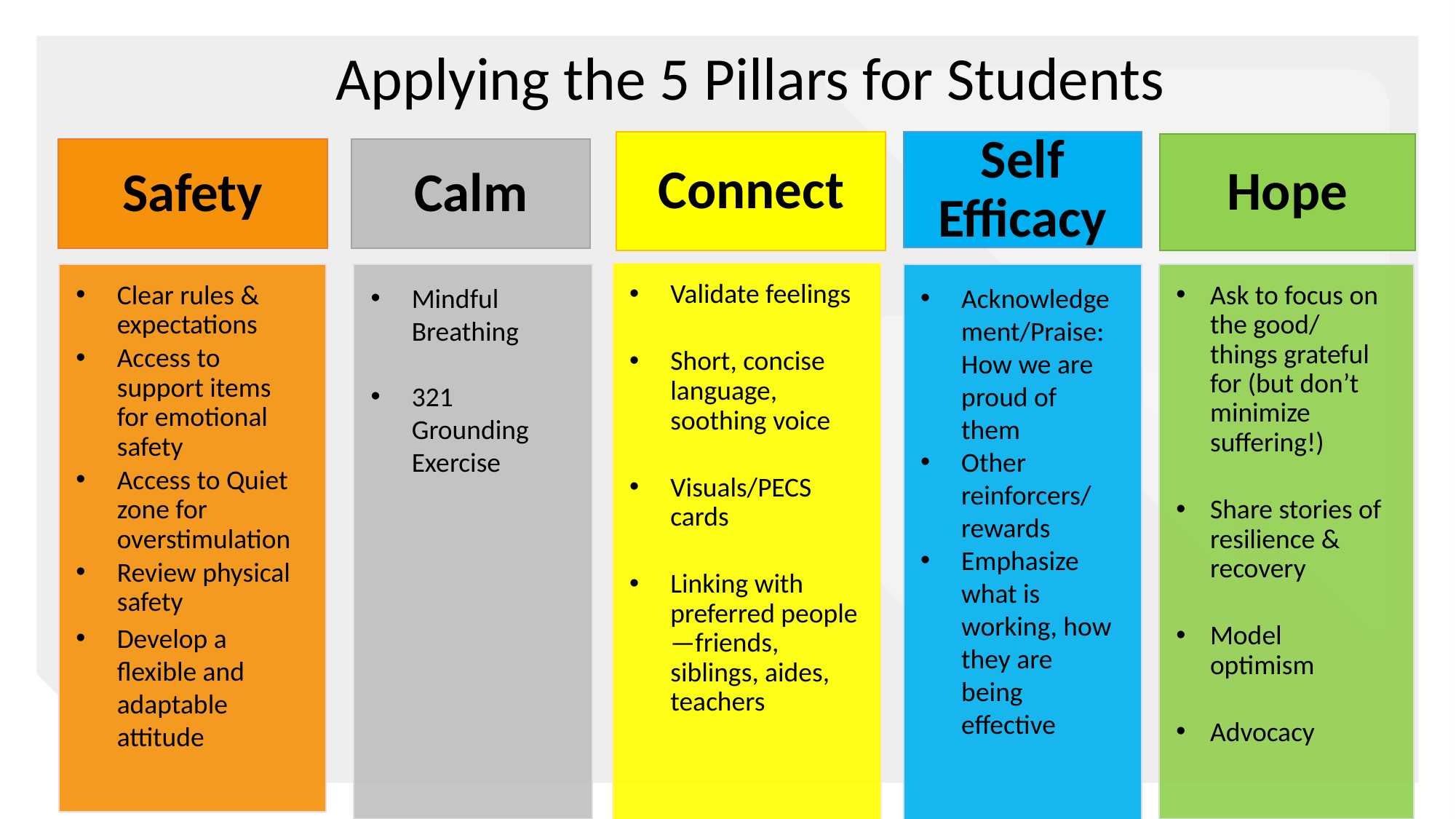

Applying the 5 Pillars for Students

Self Efficacy
Connect
Hope
Safety
Calm
Validate feelings

Short, concise language, soothing voice

Visuals/PECS cards

Linking with preferred people—friends, siblings, aides, teachers
Clear rules & expectations
Access to support items for emotional safety
Access to Quiet zone for overstimulation
Review physical safety
Develop a flexible and adaptable attitude
Acknowledgement/Praise: How we are proud of them
Other reinforcers/ rewards
Emphasize what is working, how they are being effective

Ask to focus on the good/ things grateful for (but don’t minimize suffering!)

Share stories of resilience & recovery

Model optimism

Advocacy
Mindful Breathing

321 Grounding Exercise